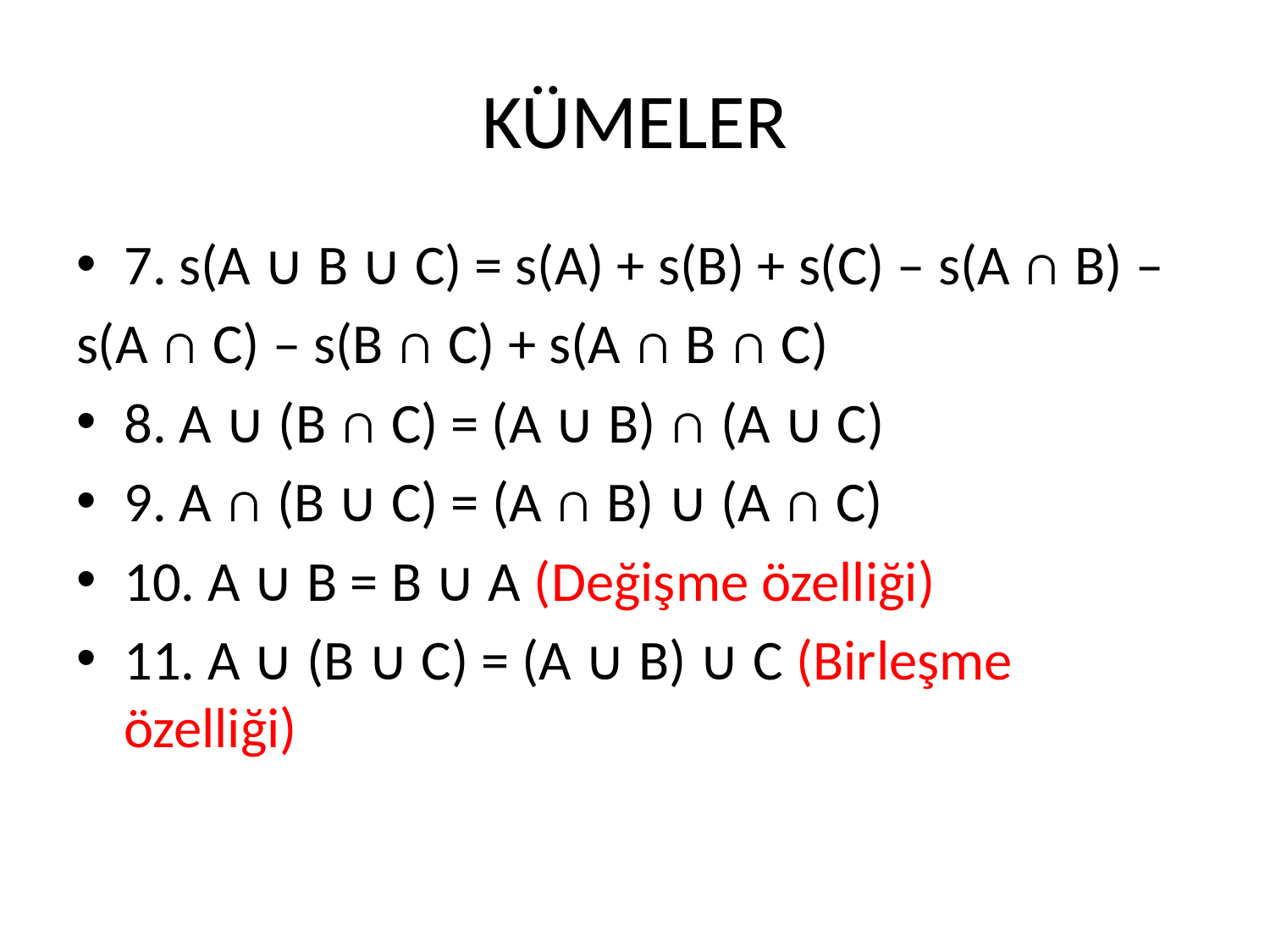

# KÜMELER
7. s(A ∪ B ∪ C) = s(A) + s(B) + s(C) – s(A ∩ B) –
s(A ∩ C) – s(B ∩ C) + s(A ∩ B ∩ C)
8. A ∪ (B ∩ C) = (A ∪ B) ∩ (A ∪ C)
9. A ∩ (B ∪ C) = (A ∩ B) ∪ (A ∩ C)
10. A ∪ B = B ∪ A (Değişme özelliği)
11. A ∪ (B ∪ C) = (A ∪ B) ∪ C (Birleşme özelliği)